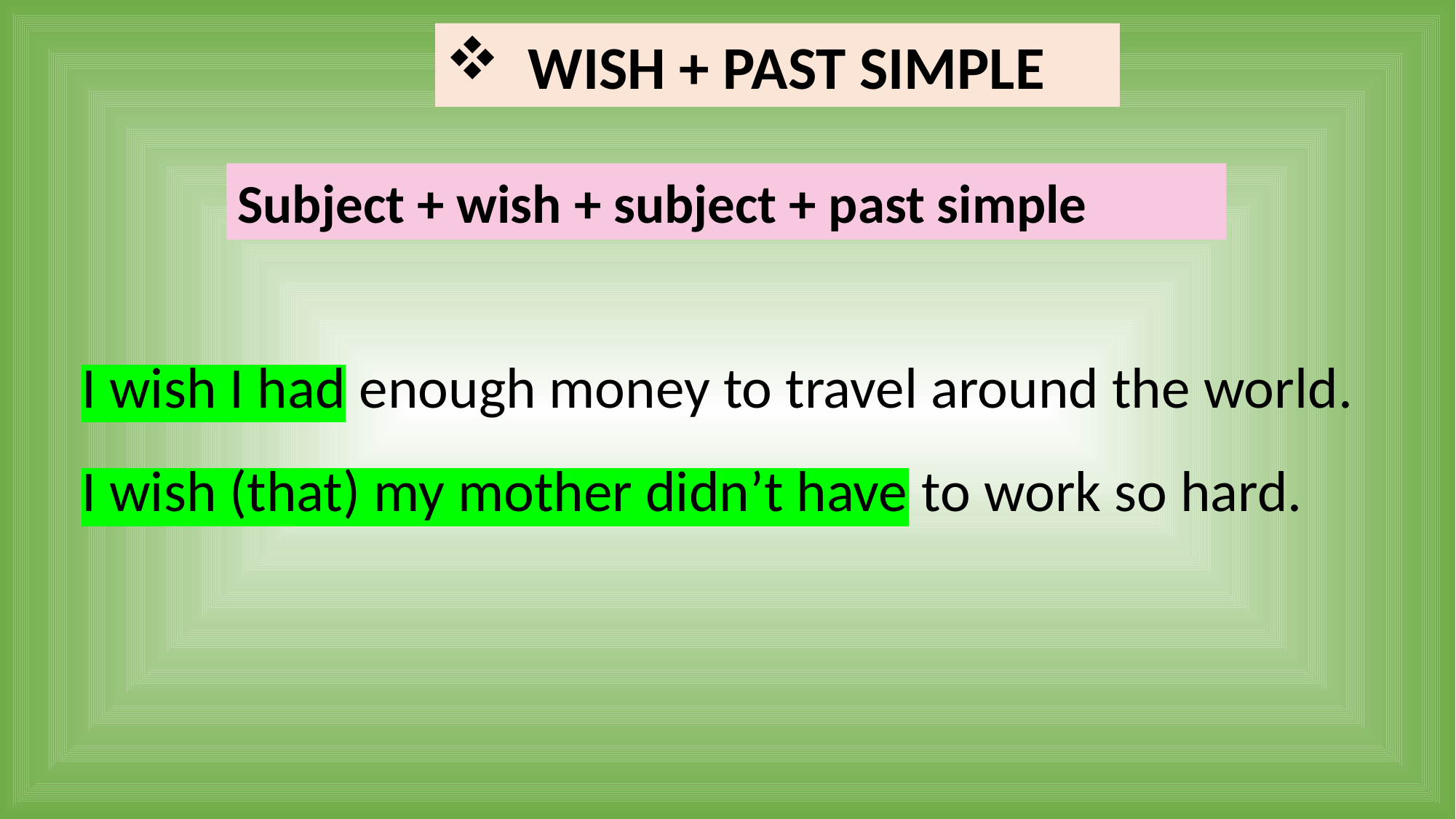

WISH + PAST SIMPLE
Subject + wish + subject + past simple

I wish I had enough money to travel around the world.
I wish (that) my mother didn’t have to work so hard.